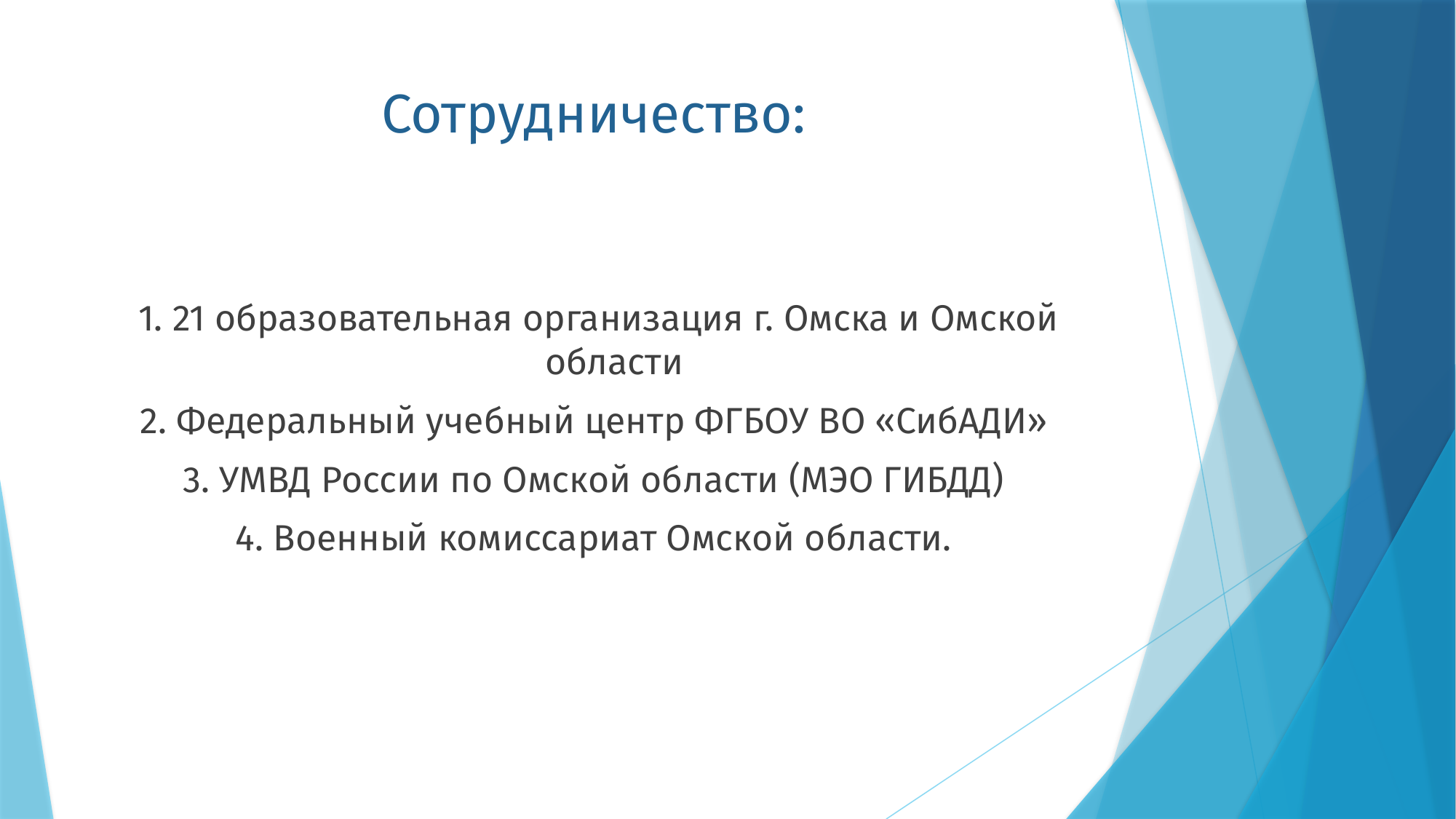

# Сотрудничество:

 1. 21 образовательная организация г. Омска и Омской области
 2. Федеральный учебный центр ФГБОУ ВО «СибАДИ»
3. УМВД России по Омской области (МЭО ГИБДД)
4. Военный комиссариат Омской области.